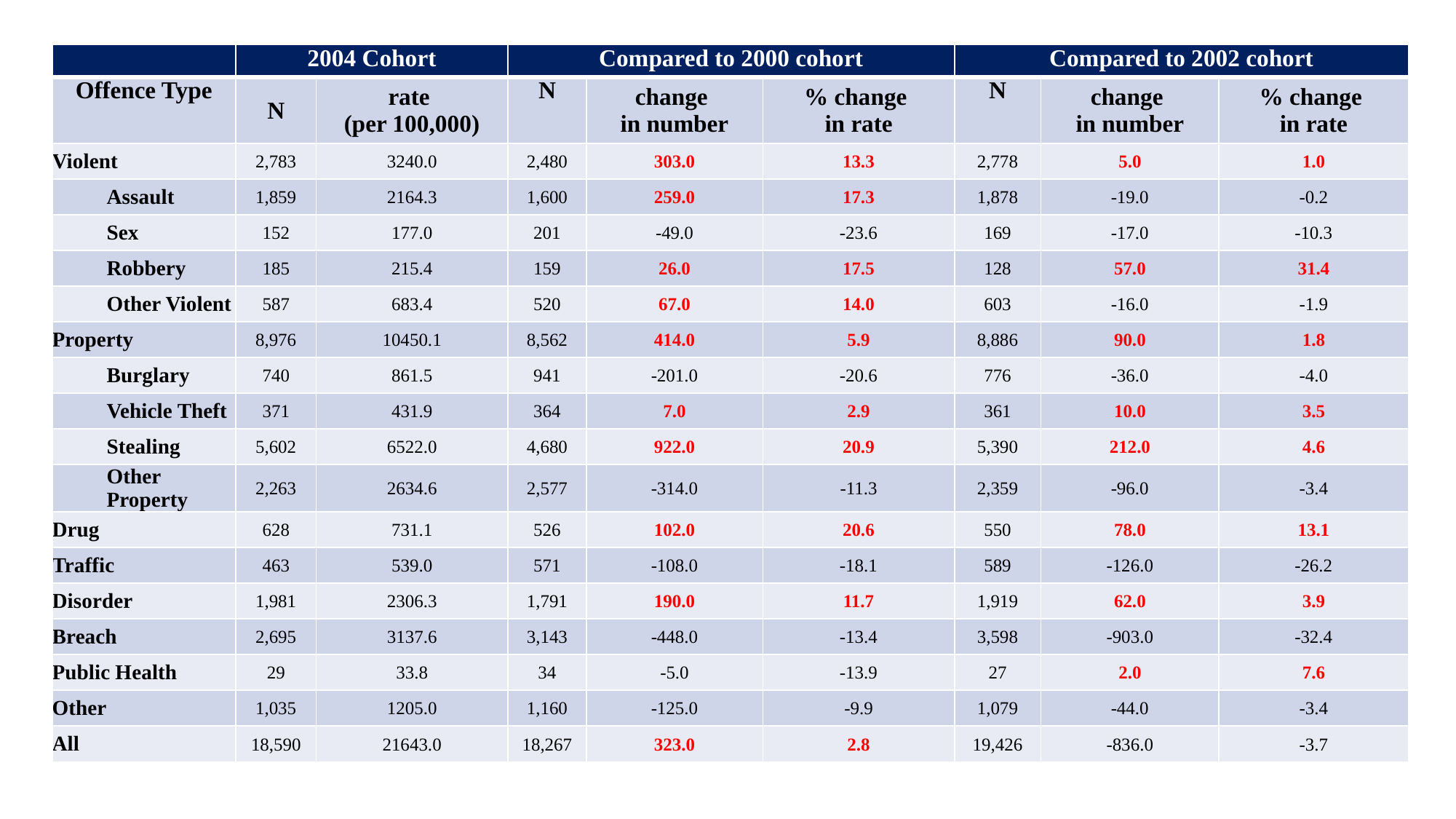

|  | 2004 Cohort |  | Compared to 2000 cohort |  |  | Compared to 2002 cohort |  |  |
| --- | --- | --- | --- | --- | --- | --- | --- | --- |
| Offence Type | N | rate (per 100,000) | N | change in number | % change in rate | N | change in number | % change in rate |
| Violent | 2,783 | 3240.0 | 2,480 | 303.0 | 13.3 | 2,778 | 5.0 | 1.0 |
| Assault | 1,859 | 2164.3 | 1,600 | 259.0 | 17.3 | 1,878 | -19.0 | -0.2 |
| Sex | 152 | 177.0 | 201 | -49.0 | -23.6 | 169 | -17.0 | -10.3 |
| Robbery | 185 | 215.4 | 159 | 26.0 | 17.5 | 128 | 57.0 | 31.4 |
| Other Violent | 587 | 683.4 | 520 | 67.0 | 14.0 | 603 | -16.0 | -1.9 |
| Property | 8,976 | 10450.1 | 8,562 | 414.0 | 5.9 | 8,886 | 90.0 | 1.8 |
| Burglary | 740 | 861.5 | 941 | -201.0 | -20.6 | 776 | -36.0 | -4.0 |
| Vehicle Theft | 371 | 431.9 | 364 | 7.0 | 2.9 | 361 | 10.0 | 3.5 |
| Stealing | 5,602 | 6522.0 | 4,680 | 922.0 | 20.9 | 5,390 | 212.0 | 4.6 |
| Other Property | 2,263 | 2634.6 | 2,577 | -314.0 | -11.3 | 2,359 | -96.0 | -3.4 |
| Drug | 628 | 731.1 | 526 | 102.0 | 20.6 | 550 | 78.0 | 13.1 |
| Traffic | 463 | 539.0 | 571 | -108.0 | -18.1 | 589 | -126.0 | -26.2 |
| Disorder | 1,981 | 2306.3 | 1,791 | 190.0 | 11.7 | 1,919 | 62.0 | 3.9 |
| Breach | 2,695 | 3137.6 | 3,143 | -448.0 | -13.4 | 3,598 | -903.0 | -32.4 |
| Public Health | 29 | 33.8 | 34 | -5.0 | -13.9 | 27 | 2.0 | 7.6 |
| Other | 1,035 | 1205.0 | 1,160 | -125.0 | -9.9 | 1,079 | -44.0 | -3.4 |
| All | 18,590 | 21643.0 | 18,267 | 323.0 | 2.8 | 19,426 | -836.0 | -3.7 |